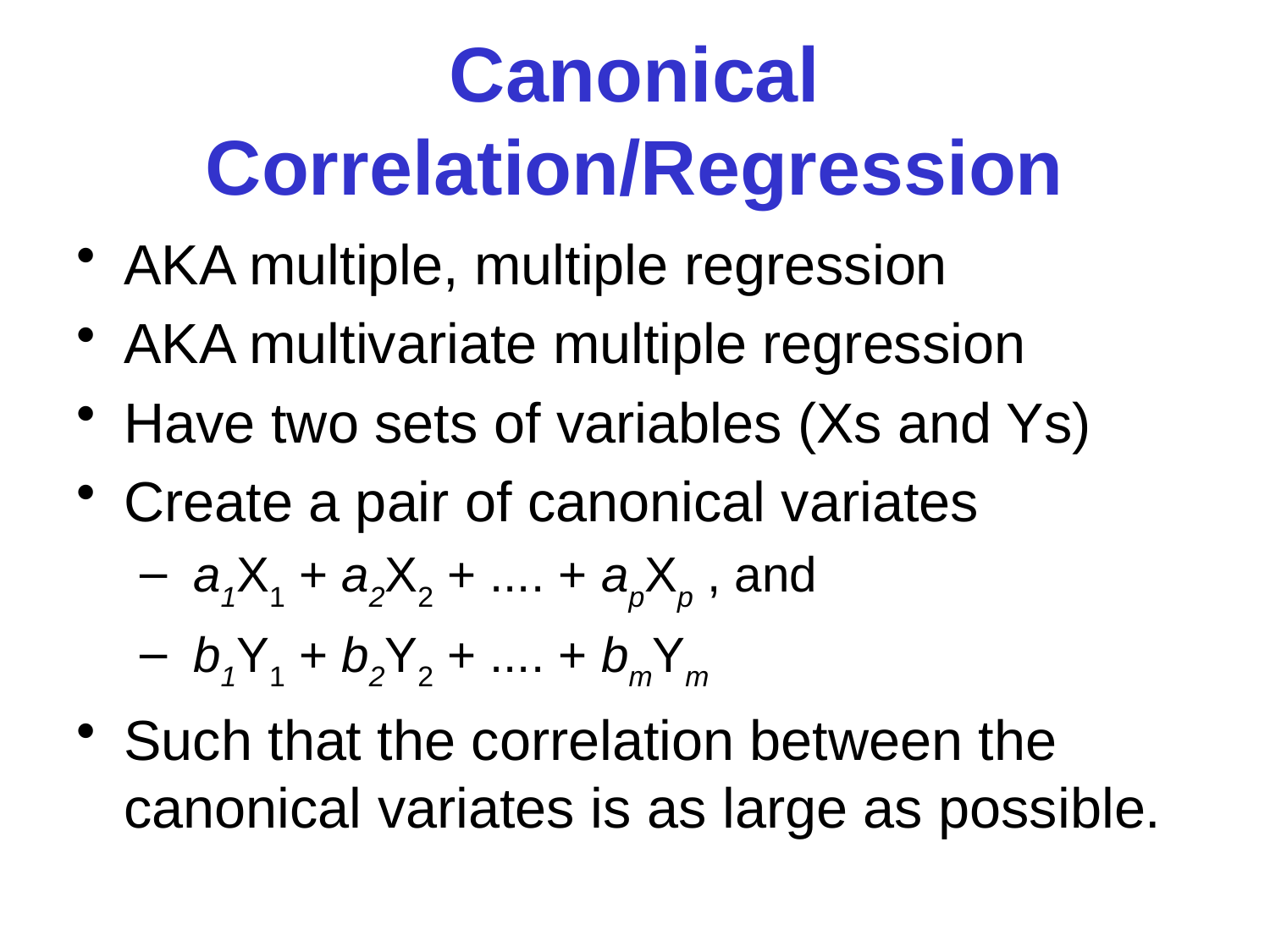

# Canonical Correlation/Regression
AKA multiple, multiple regression
AKA multivariate multiple regression
Have two sets of variables (Xs and Ys)
Create a pair of canonical variates
 a1X1 + a2X2 + .... + apXp , and
 b1Y1 + b2Y2 + .... + bmYm
Such that the correlation between the canonical variates is as large as possible.